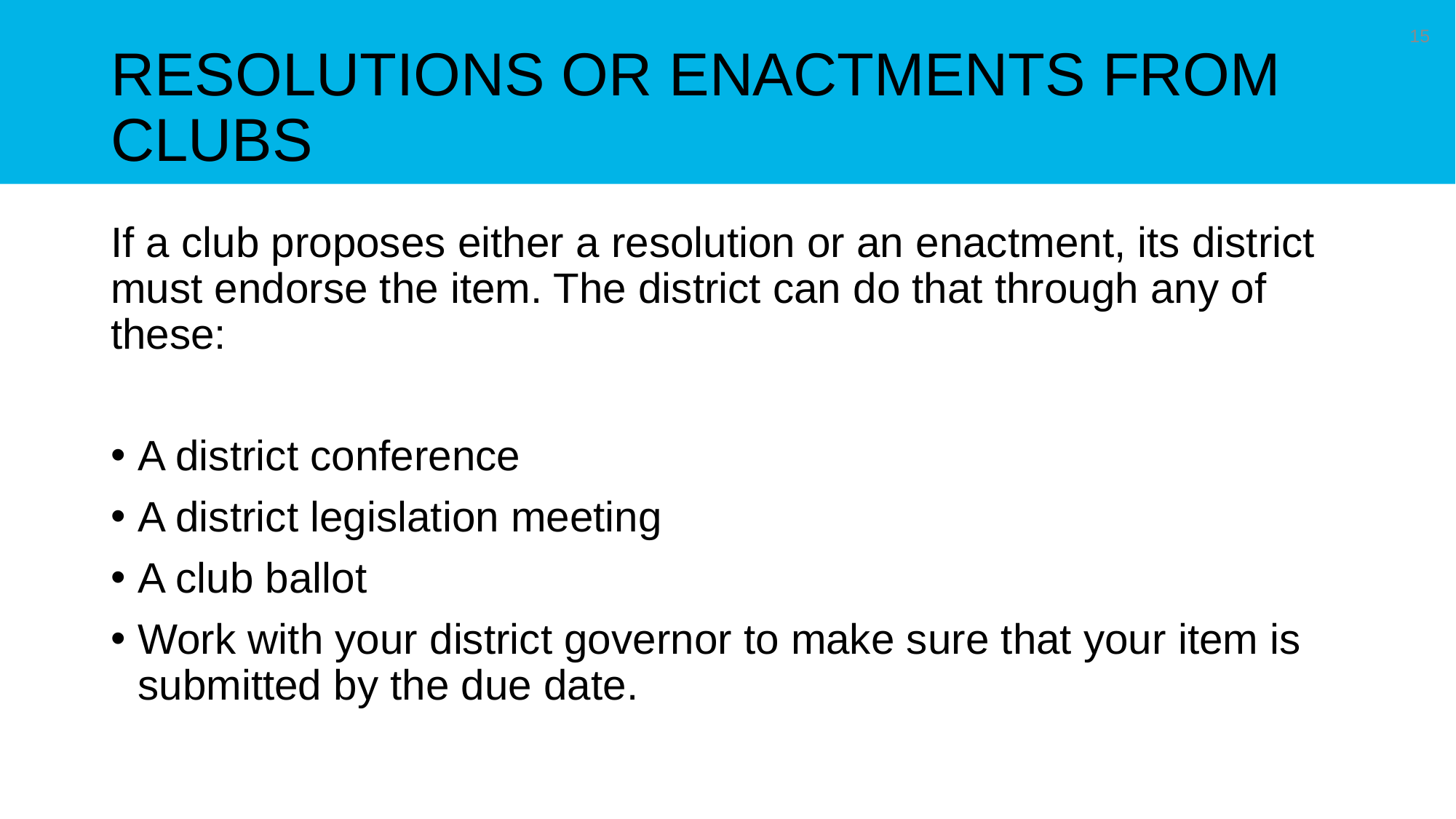

15
Resolutions or enactments from clubs
If a club proposes either a resolution or an enactment, its district must endorse the item. The district can do that through any of these:

A district conference
A district legislation meeting
A club ballot
Work with your district governor to make sure that your item is submitted by the due date.